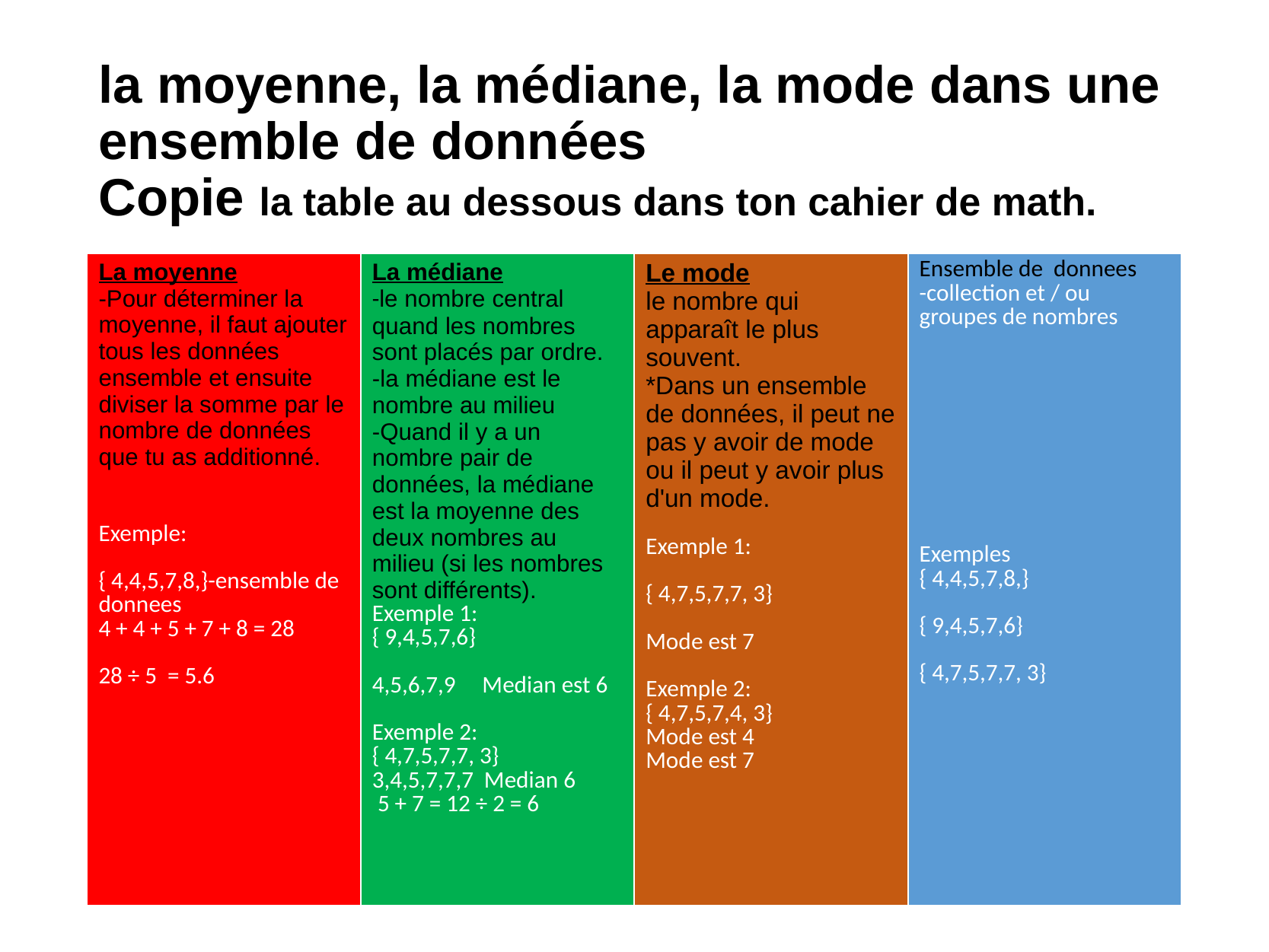

# la moyenne, la médiane, la mode dans une ensemble de données Copie la table au dessous dans ton cahier de math.
| La moyenne -Pour déterminer la moyenne, il faut ajouter tous les données ensemble et ensuite diviser la somme par le nombre de données que tu as additionné. Exemple: { 4,4,5,7,8,}-ensemble de donnees 4 + 4 + 5 + 7 + 8 = 28 28 ÷ 5 = 5.6 | La médiane -le nombre central quand les nombres sont placés par ordre. -la médiane est le nombre au milieu -Quand il y a un nombre pair de données, la médiane est la moyenne des deux nombres au milieu (si les nombres sont différents). Exemple 1: { 9,4,5,7,6} 4,5,6,7,9 Median est 6 Exemple 2: { 4,7,5,7,7, 3} 3,4,5,7,7,7 Median 6 5 + 7 = 12 ÷ 2 = 6 | Le mode le nombre qui apparaît le plus souvent. \*Dans un ensemble de données, il peut ne pas y avoir de mode ou il peut y avoir plus d'un mode. Exemple 1: { 4,7,5,7,7, 3} Mode est 7 Exemple 2: { 4,7,5,7,4, 3} Mode est 4 Mode est 7 | Ensemble de donnees -collection et / ou groupes de nombres Exemples { 4,4,5,7,8,} { 9,4,5,7,6} { 4,7,5,7,7, 3} |
| --- | --- | --- | --- |